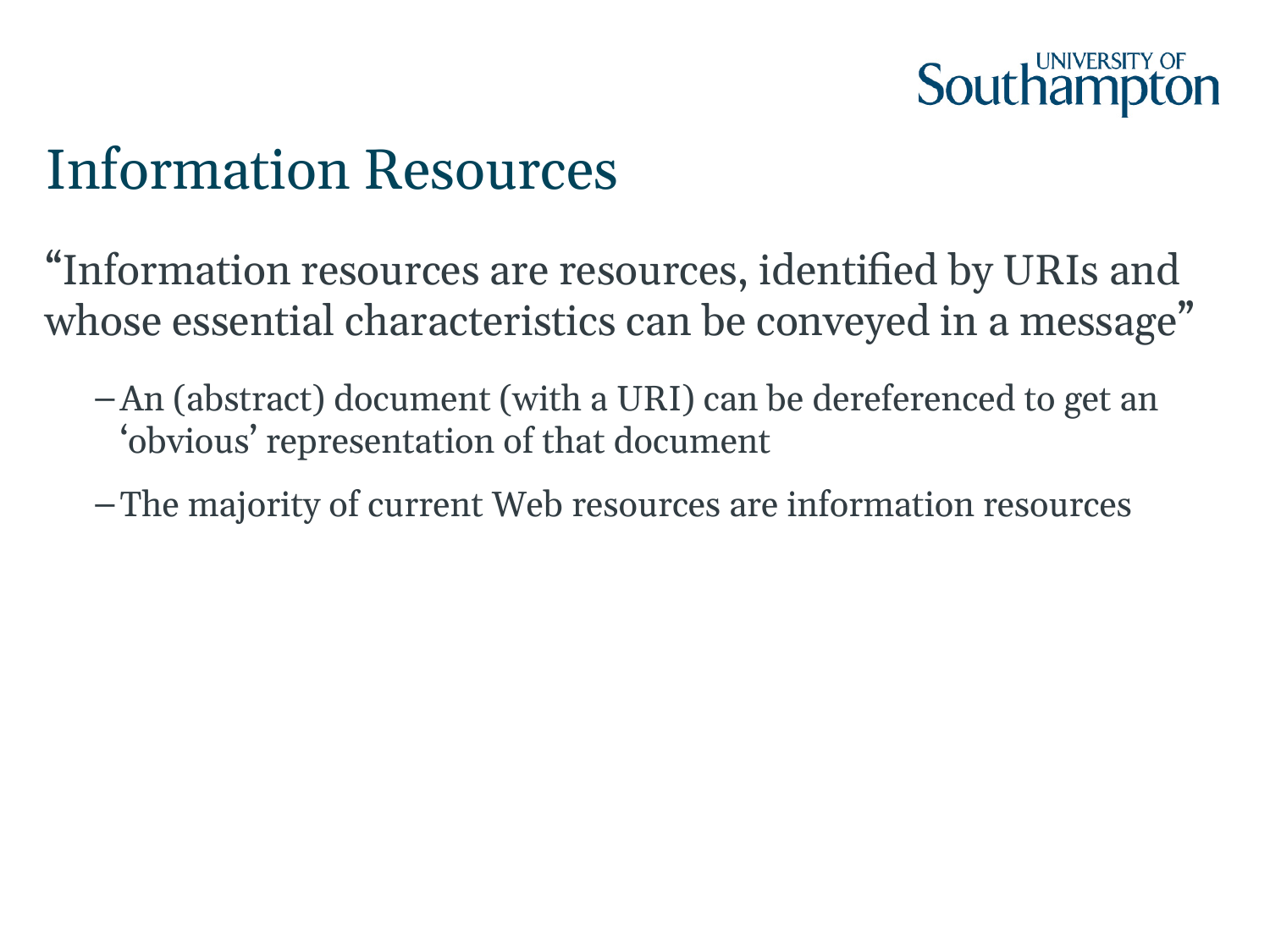

# Information Resources
“Information resources are resources, identified by URIs and whose essential characteristics can be conveyed in a message”
An (abstract) document (with a URI) can be dereferenced to get an ‘obvious’ representation of that document
The majority of current Web resources are information resources